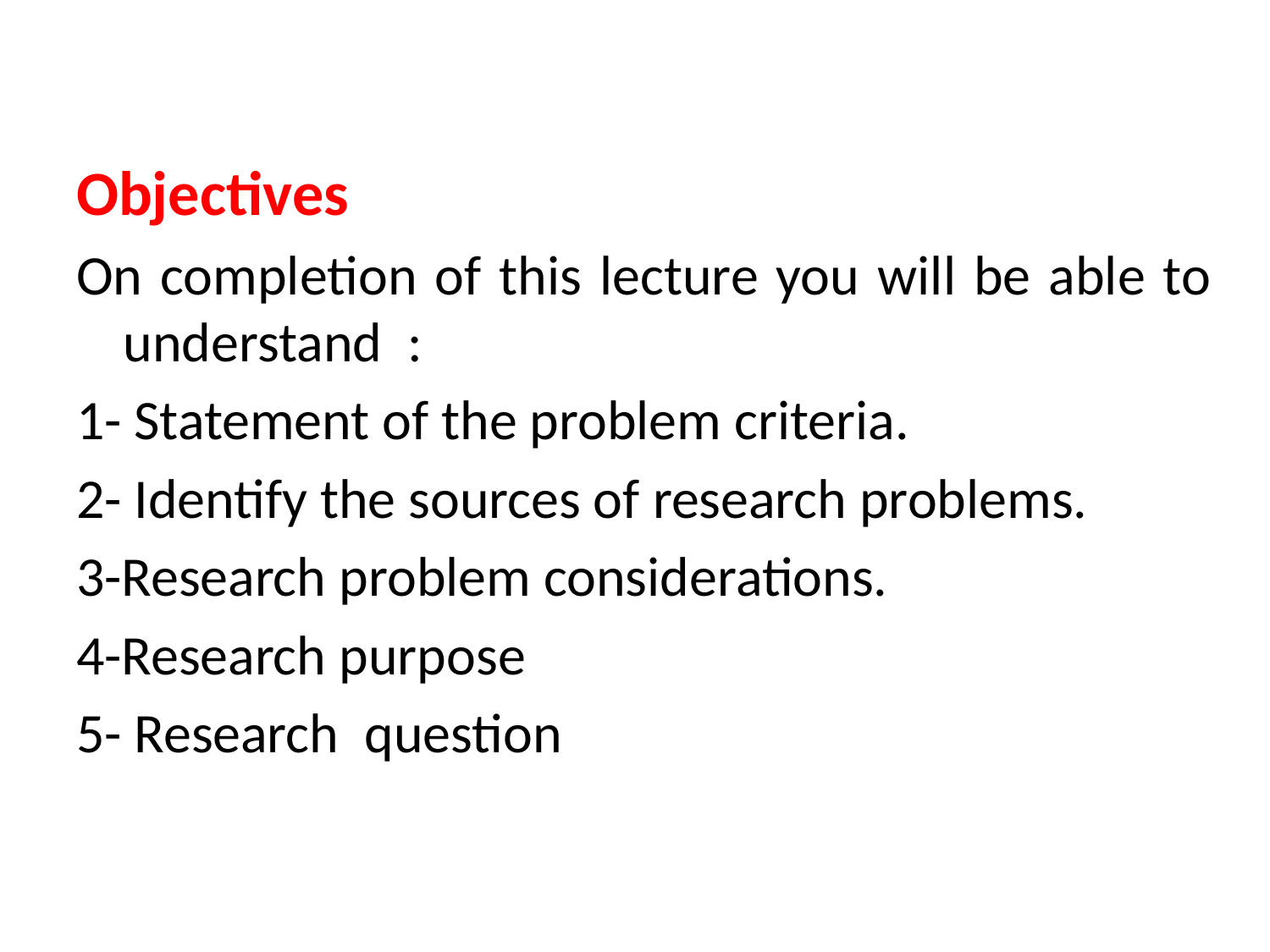

Objectives
On completion of this lecture you will be able to understand  :
1- Statement of the problem criteria.
2- Identify the sources of research problems.
3-Research problem considerations.
4-Research purpose
5- Research  question